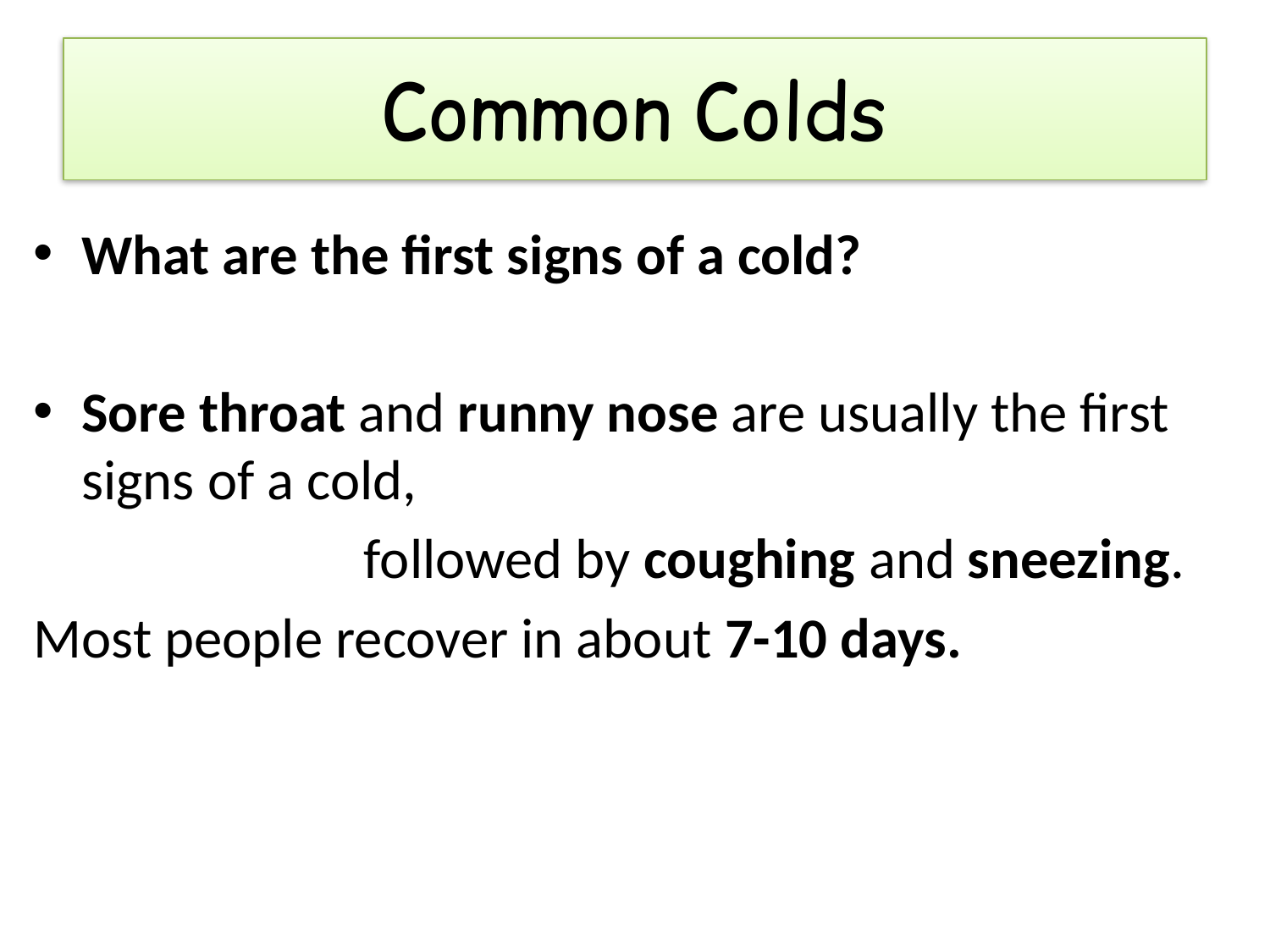

# Common Colds
What are the first signs of a cold?

Sore throat and runny nose are usually the first signs of a cold,
                          followed by coughing and sneezing.
Most people recover in about 7-10 days.